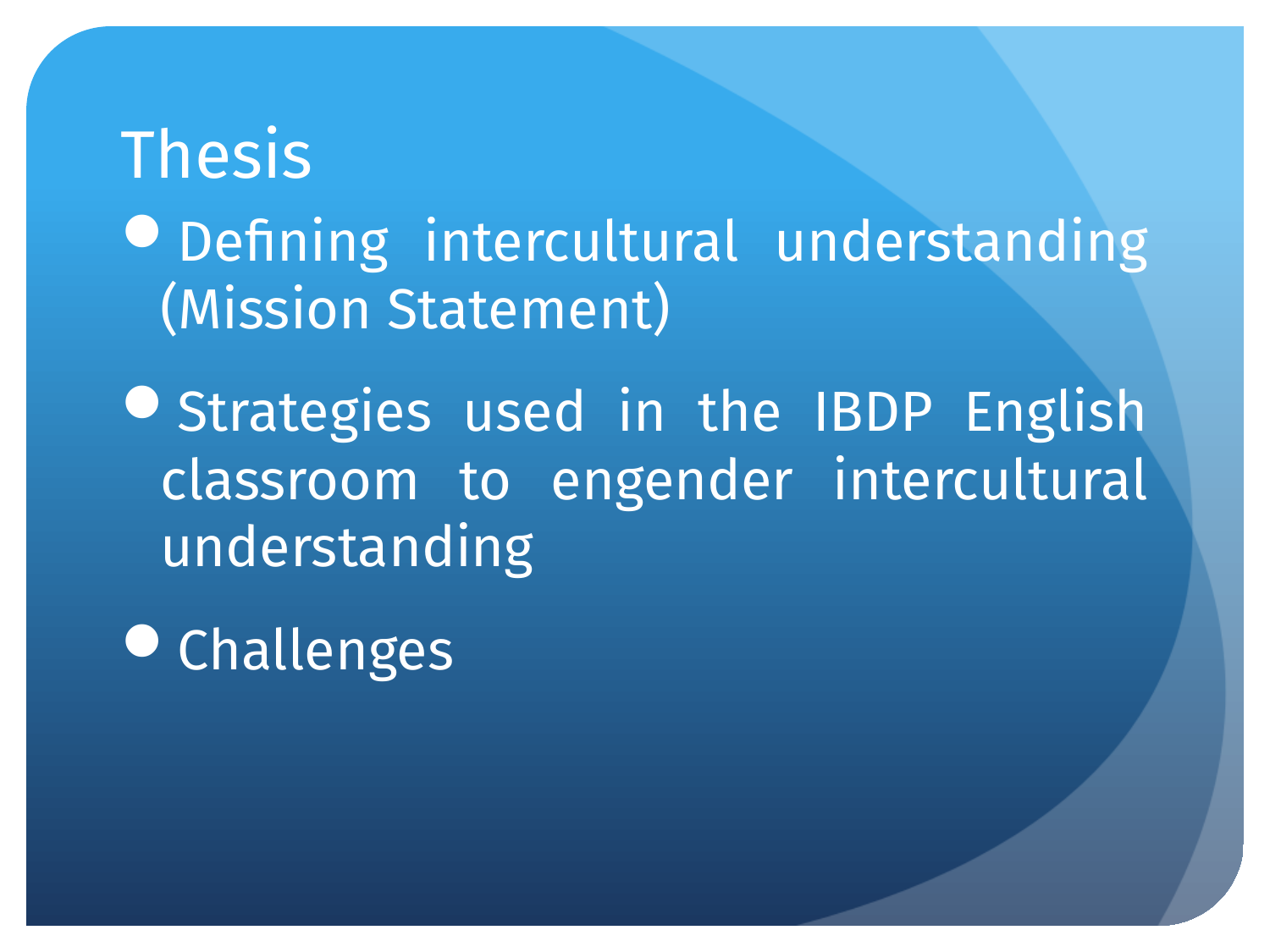

# Thesis
Defining intercultural understanding (Mission Statement)
Strategies used in the IBDP English classroom to engender intercultural understanding
Challenges